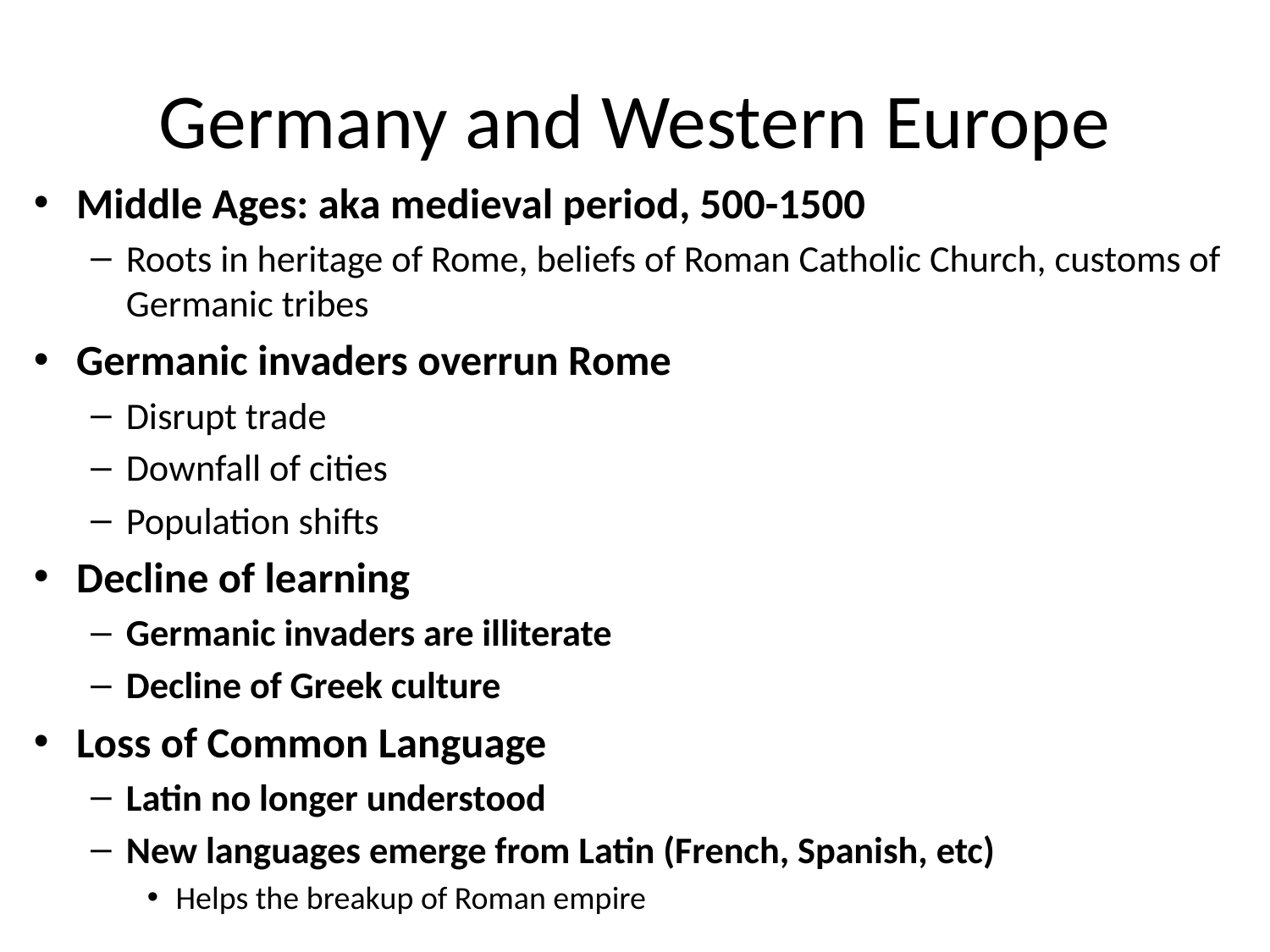

# Germany and Western Europe
Middle Ages: aka medieval period, 500-1500
Roots in heritage of Rome, beliefs of Roman Catholic Church, customs of Germanic tribes
Germanic invaders overrun Rome
Disrupt trade
Downfall of cities
Population shifts
Decline of learning
Germanic invaders are illiterate
Decline of Greek culture
Loss of Common Language
Latin no longer understood
New languages emerge from Latin (French, Spanish, etc)
Helps the breakup of Roman empire